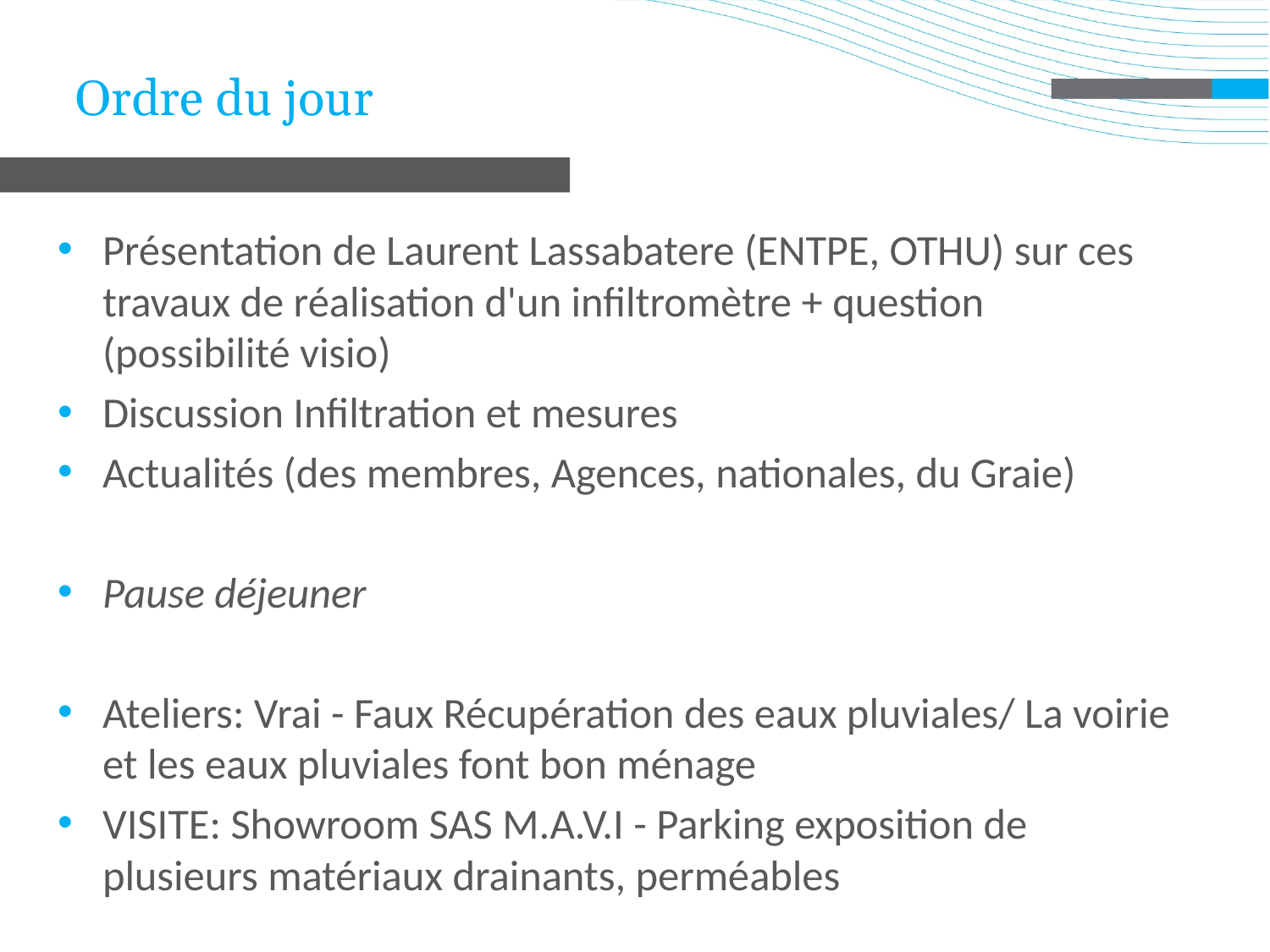

# Ordre du jour
Présentation de Laurent Lassabatere (ENTPE, OTHU) sur ces travaux de réalisation d'un infiltromètre + question (possibilité visio)
Discussion Infiltration et mesures
Actualités (des membres, Agences, nationales, du Graie)

Pause déjeuner

Ateliers: Vrai - Faux Récupération des eaux pluviales/ La voirie et les eaux pluviales font bon ménage
VISITE: Showroom SAS M.A.V.I - Parking exposition de plusieurs matériaux drainants, perméables